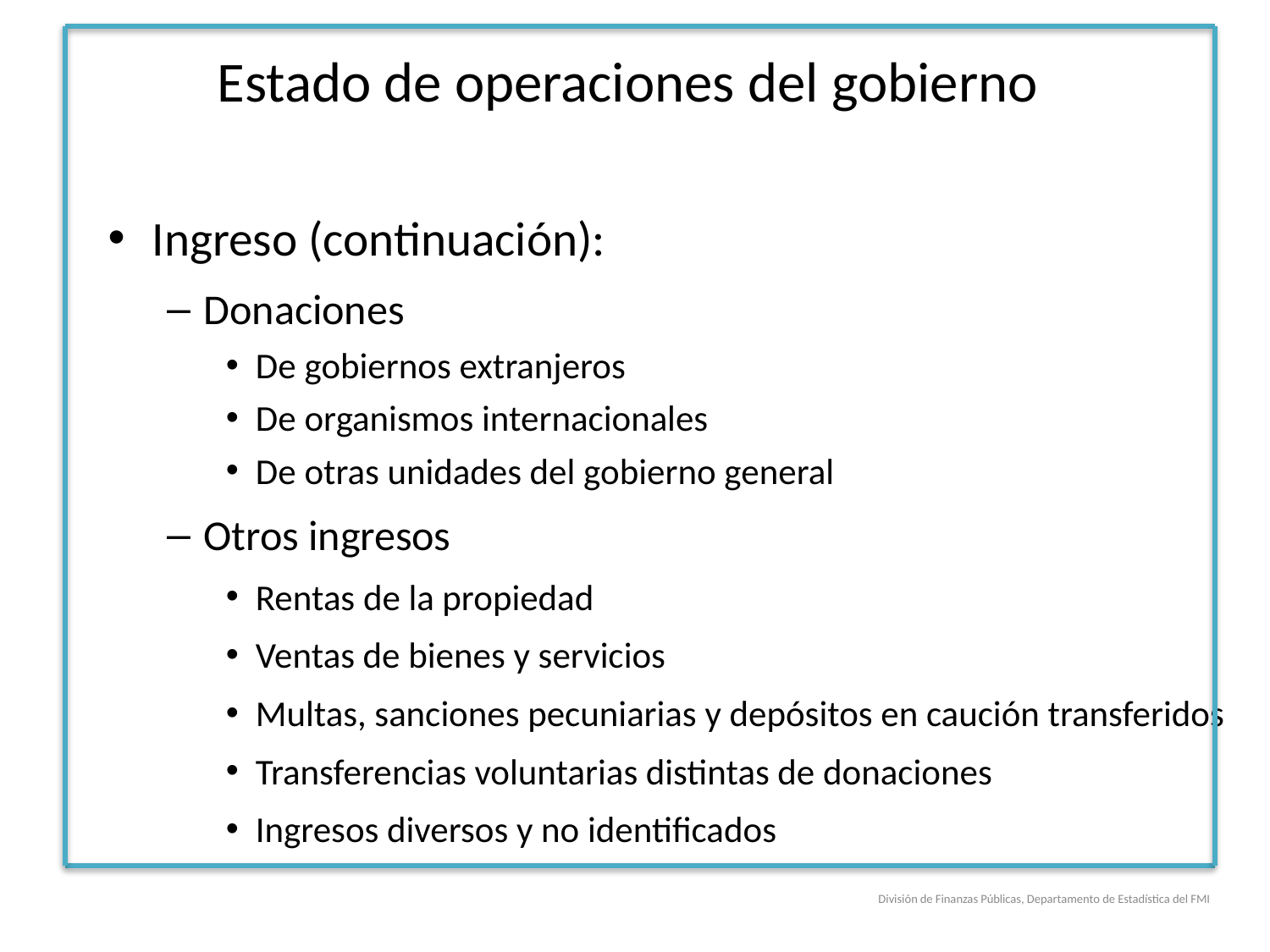

# Estado de operaciones del gobierno
Ingreso (continuación):
Donaciones
De gobiernos extranjeros
De organismos internacionales
De otras unidades del gobierno general
Otros ingresos
Rentas de la propiedad
Ventas de bienes y servicios
Multas, sanciones pecuniarias y depósitos en caución transferidos
Transferencias voluntarias distintas de donaciones
Ingresos diversos y no identificados

División de Finanzas Públicas, Departamento de Estadística del FMI